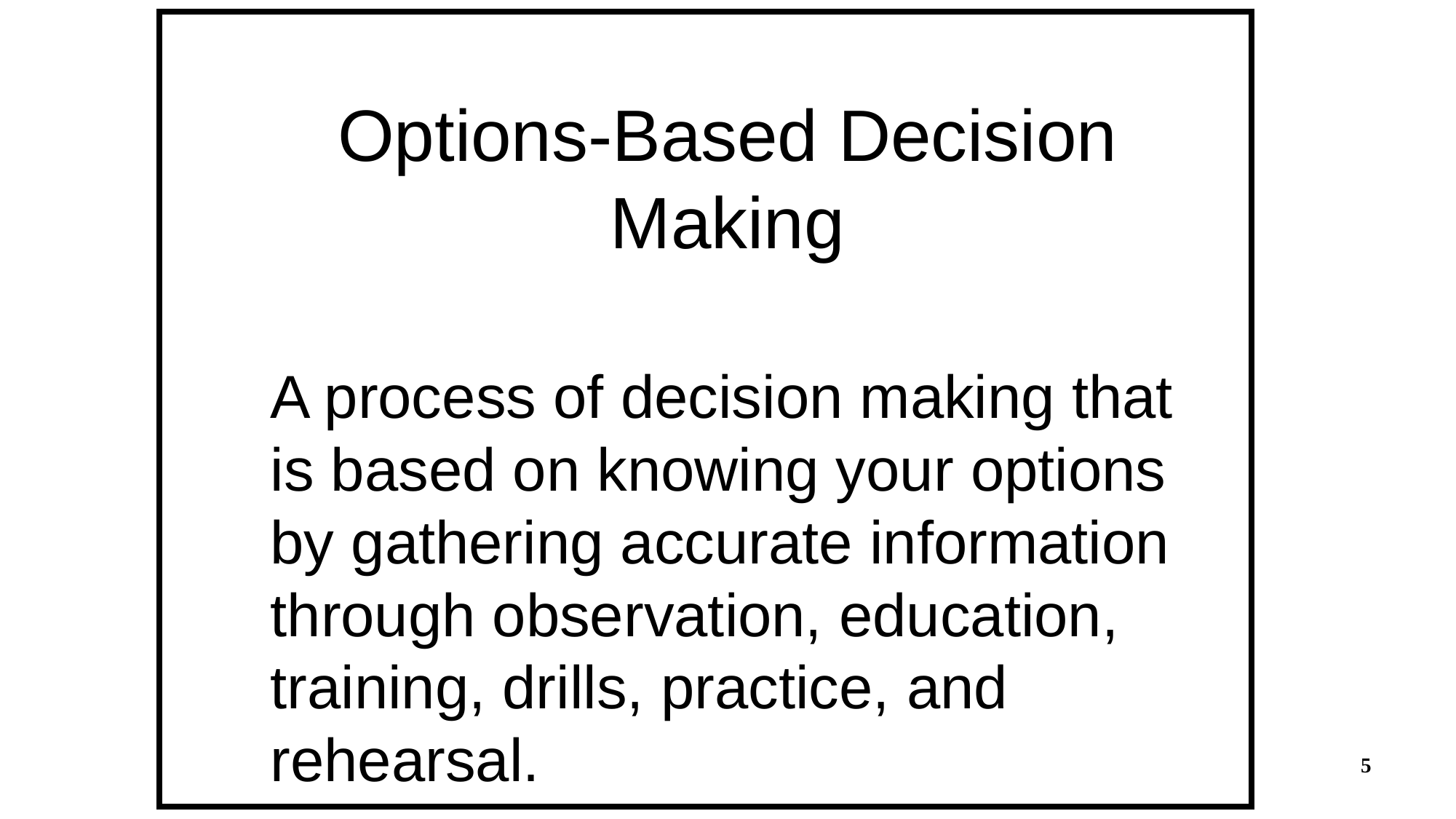

|  |
| --- |
# Options-Based Decision Making
A process of decision making that is based on knowing your options by gathering accurate information through observation, education, training, drills, practice, and rehearsal.
5